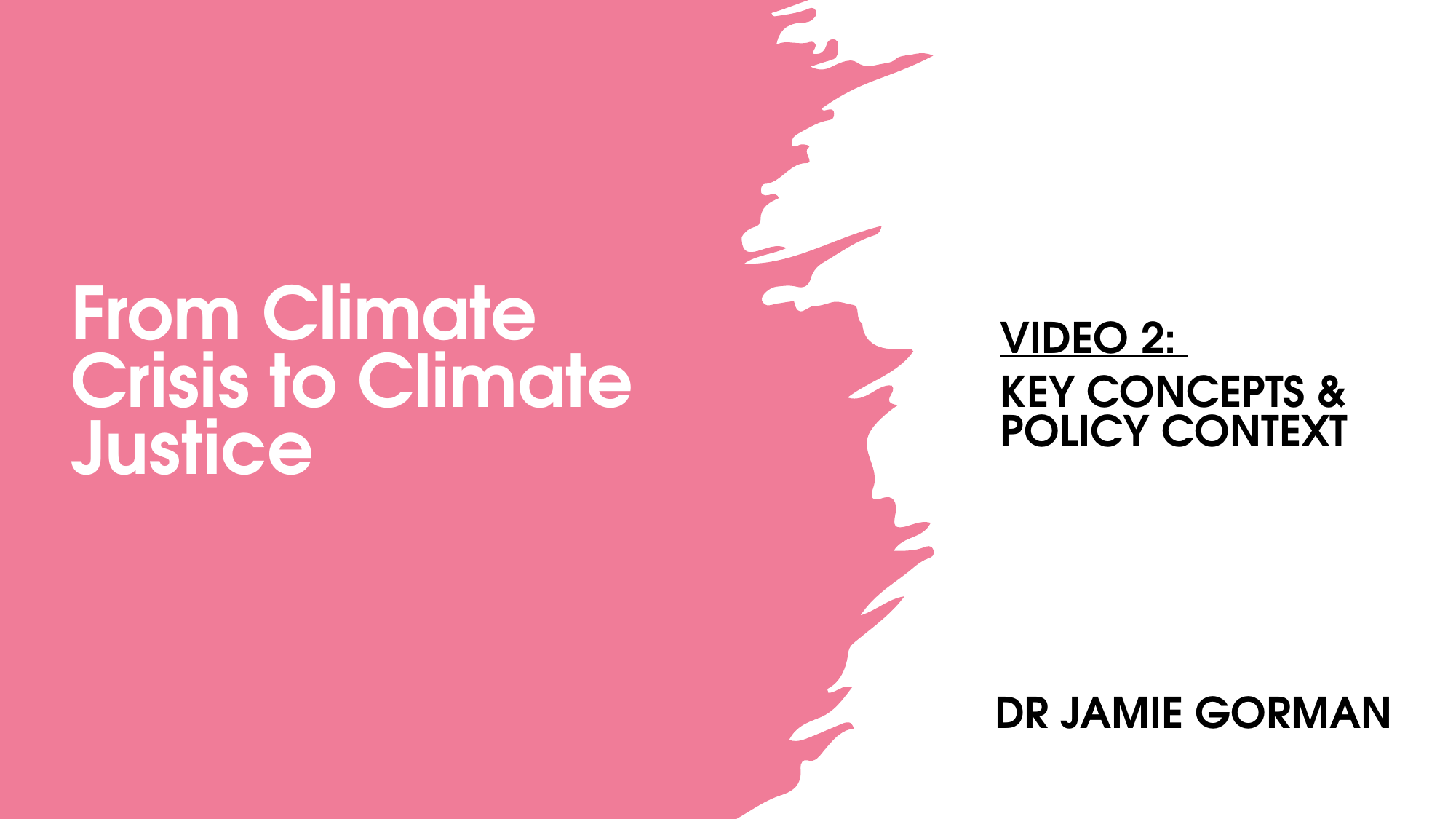

# From Climate Crisis to Climate Justice
Video 2:
Key concepts & Policy context
Dr Jamie Gorman